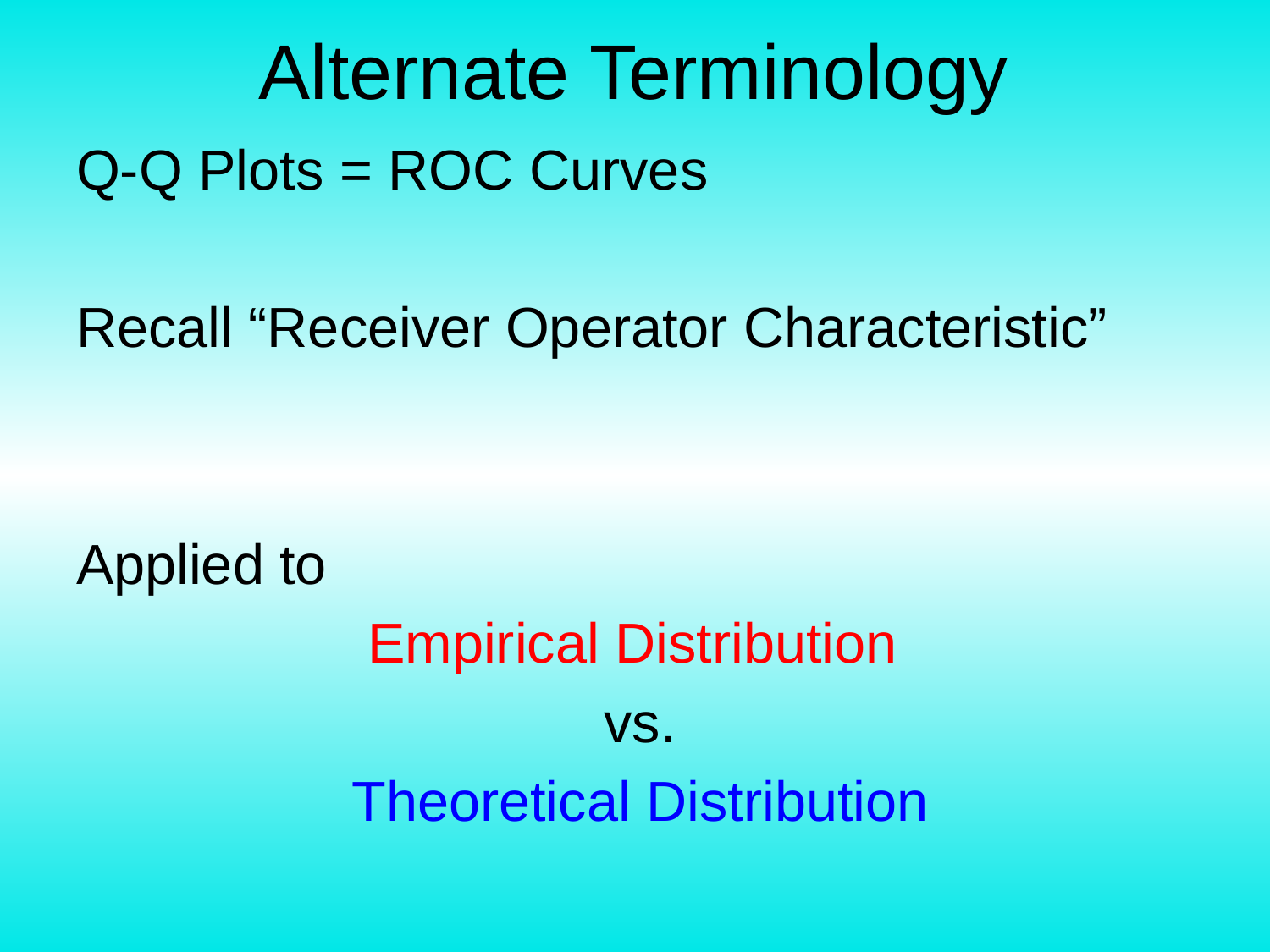

# Alternate Terminology
Q-Q Plots = ROC Curves

Recall “Receiver Operator Characteristic”

Applied to
Empirical Distribution
vs.
Theoretical Distribution